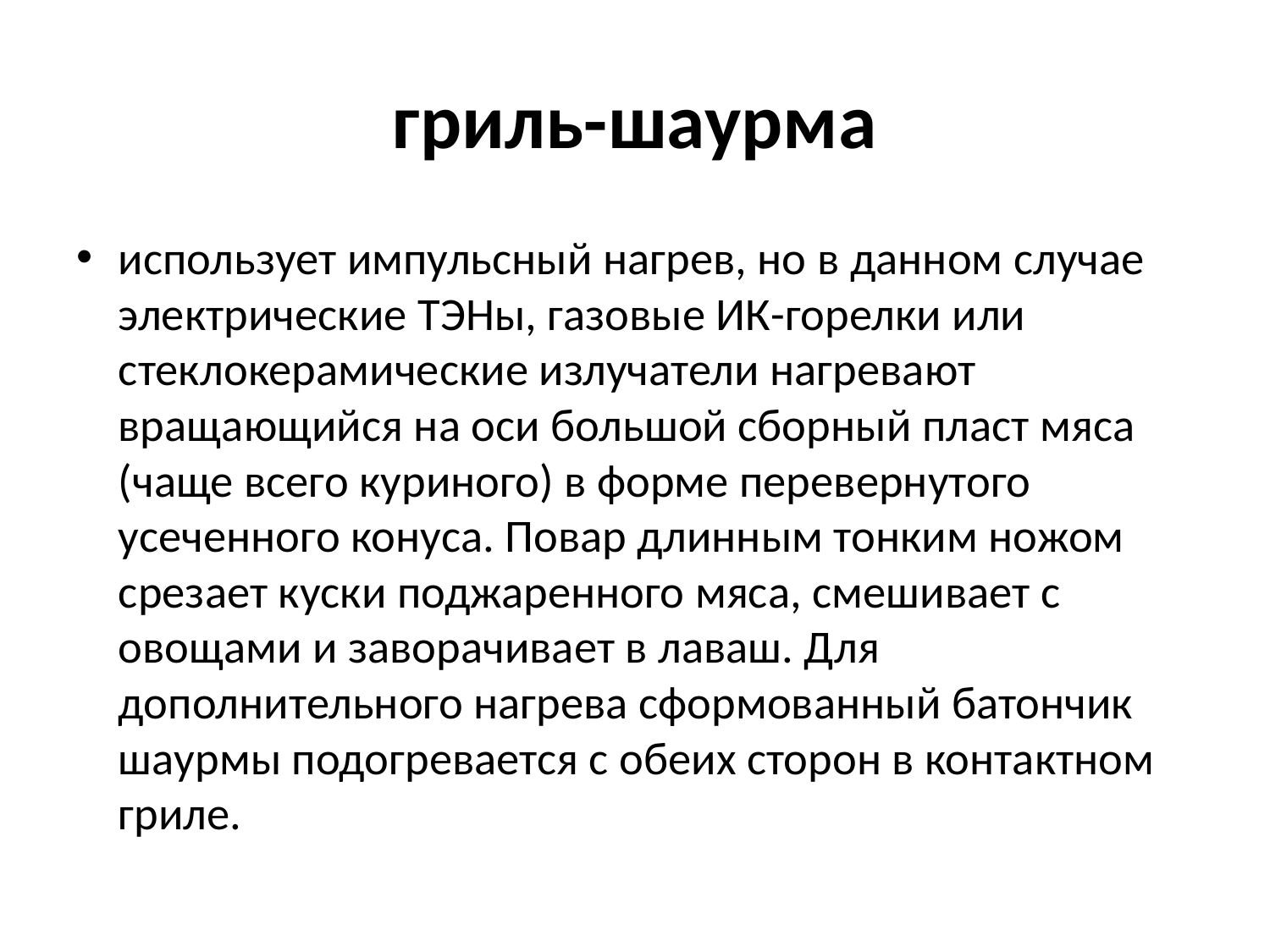

# гриль-шаурма
использует импульсный нагрев, но в данном случае электрические ТЭНы, газовые ИК-горелки или стеклокерамические излучатели нагревают вращающийся на оси большой сборный пласт мяса (чаще всего куриного) в форме перевернутого усеченного конуса. Повар длинным тонким ножом срезает куски поджаренного мяса, смешивает с овощами и заворачивает в лаваш. Для дополнительного нагрева сформованный батончик шаурмы подогревается с обеих сторон в контактном гриле.